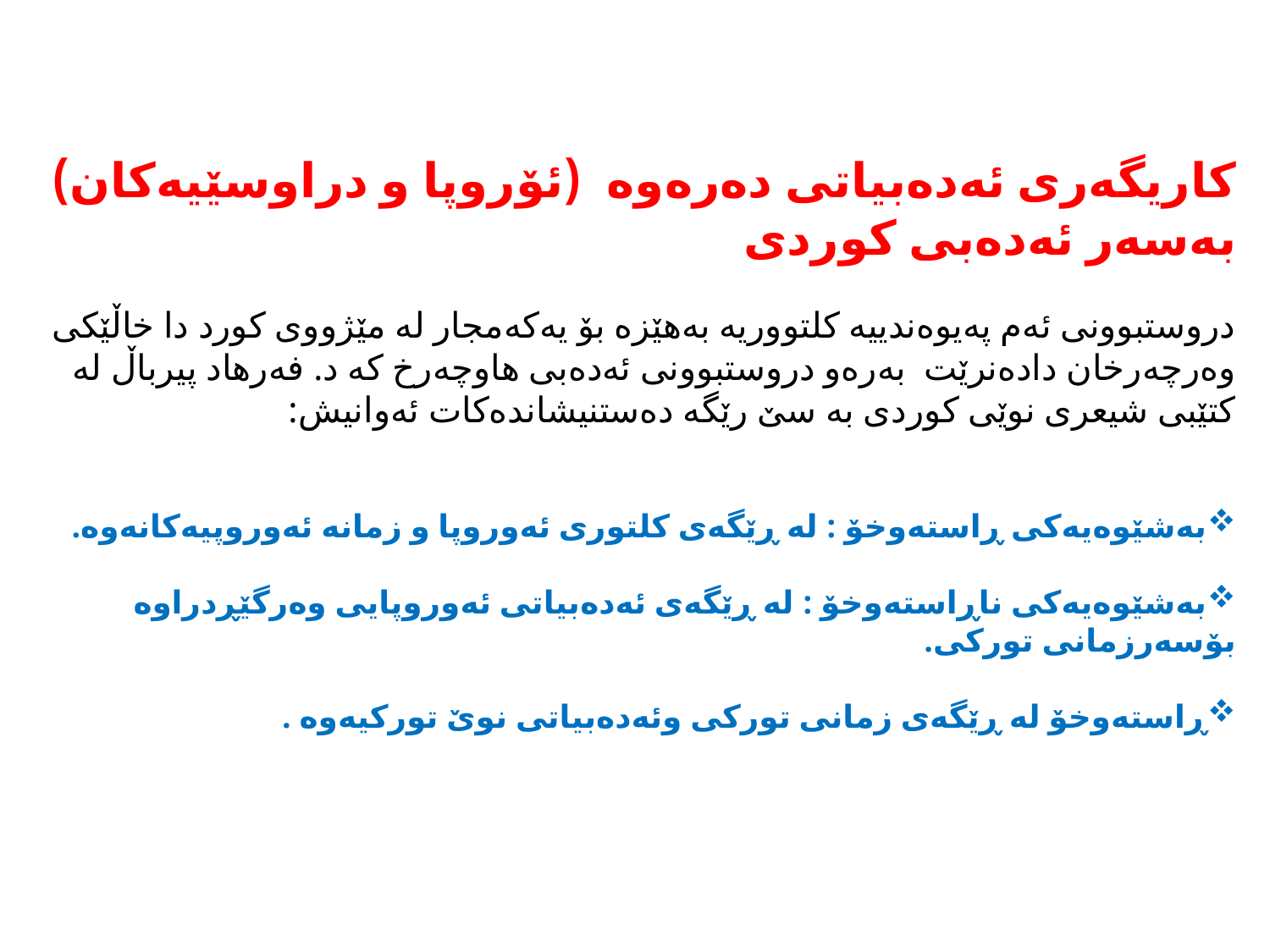

كاریگەری ئەدەبیاتی دەرەوە  (ئۆروپا و دراوسێیەكان) بەسەر ئەدەبی كوردی

دروستبوونی ئەم پەیوەندییە كلتووریە بەهێزە بۆ یەكەمجار لە مێژووی كورد دا خاڵێكی وەرچەرخان دادەنرێت  بەرەو دروستبوونی ئەدەبی هاوچەرخ كە د. فەرهاد پیرباڵ لە كتێبی شیعری نوێی كوردی بە سێ رێگە دەستنیشاندەكات ئەوانیش:

بەشێوەیەكی ڕاستەوخۆ : لە ڕێگەی كلتوری ئەوروپا و زمانە ئەوروپیەكانەوە.

بەشێوەیەكی ناڕاستەوخۆ : لە ڕێگەی ئەدەبیاتی ئەوروپایی وەرگێڕدراوە بۆسەرزمانی توركی.

ڕاستەوخۆ لە ڕێگەی زمانی توركی وئەدەبیاتی نوێ‌ توركیەوە .